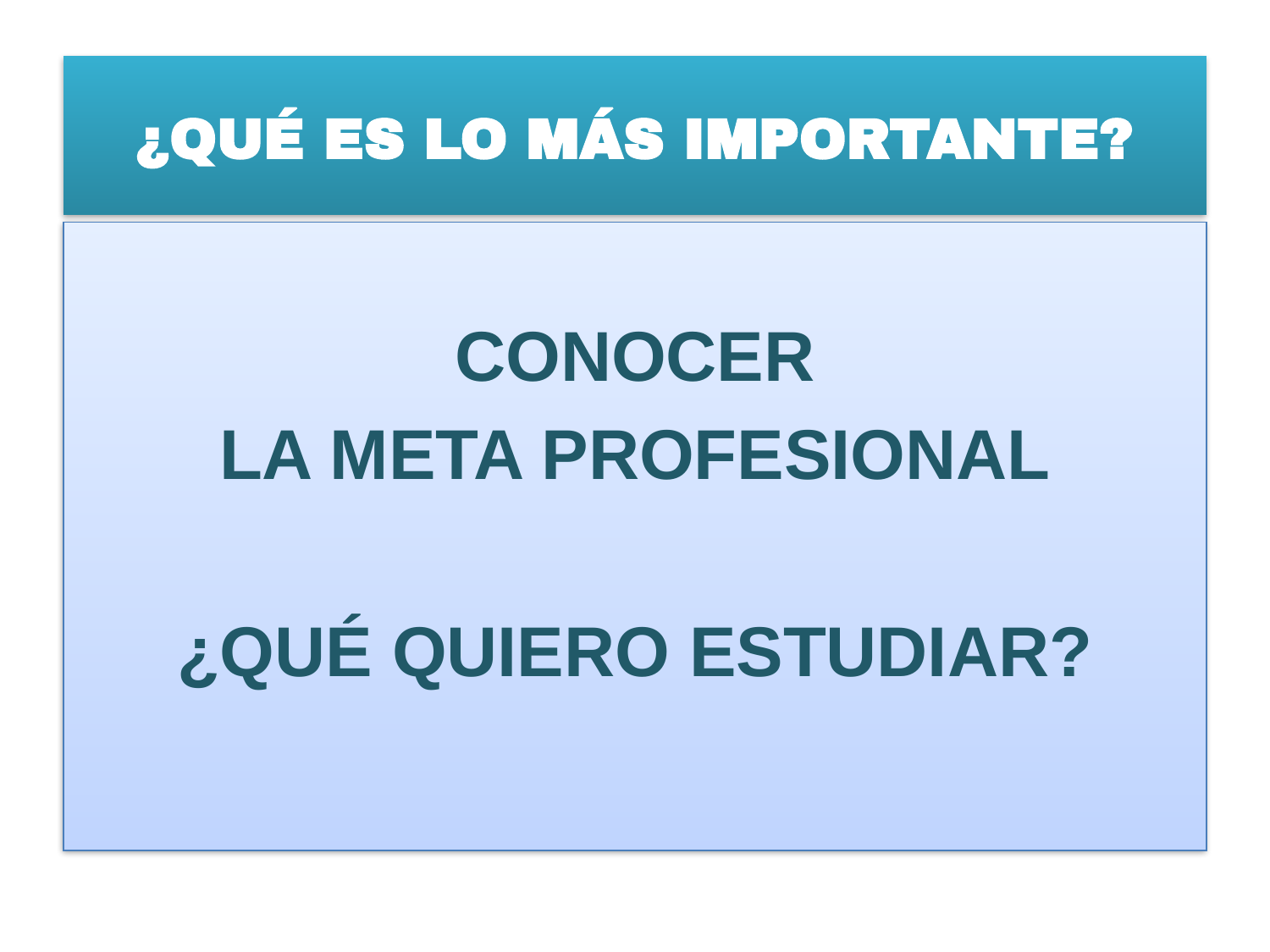

# ¿QUÉ ES LO MÁS IMPORTANTE?

CONOCER
LA META PROFESIONAL

¿QUÉ QUIERO ESTUDIAR?